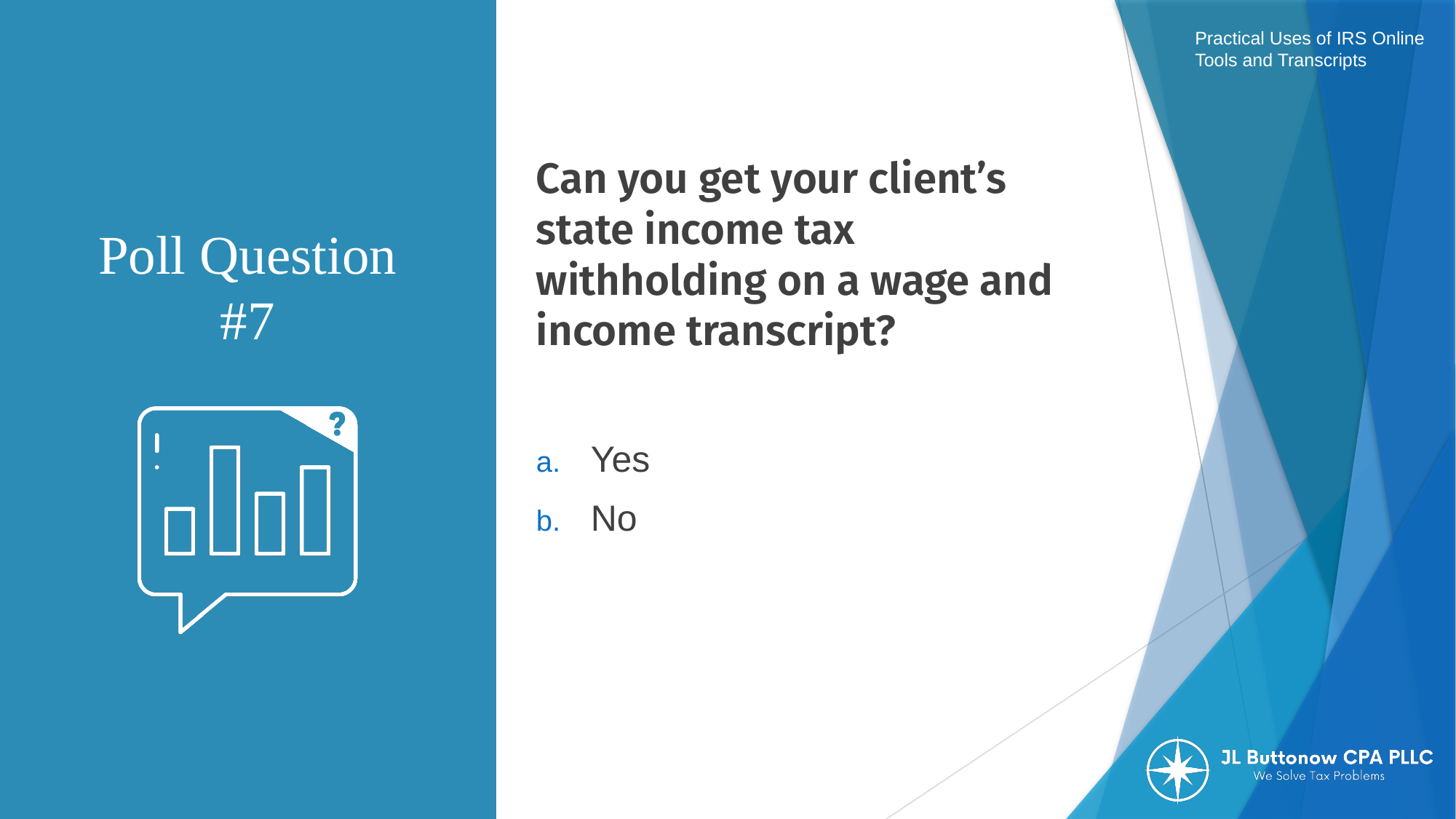

Can you get your client’s state income tax withholding on a wage and income transcript?

Yes
No
Poll Question #7